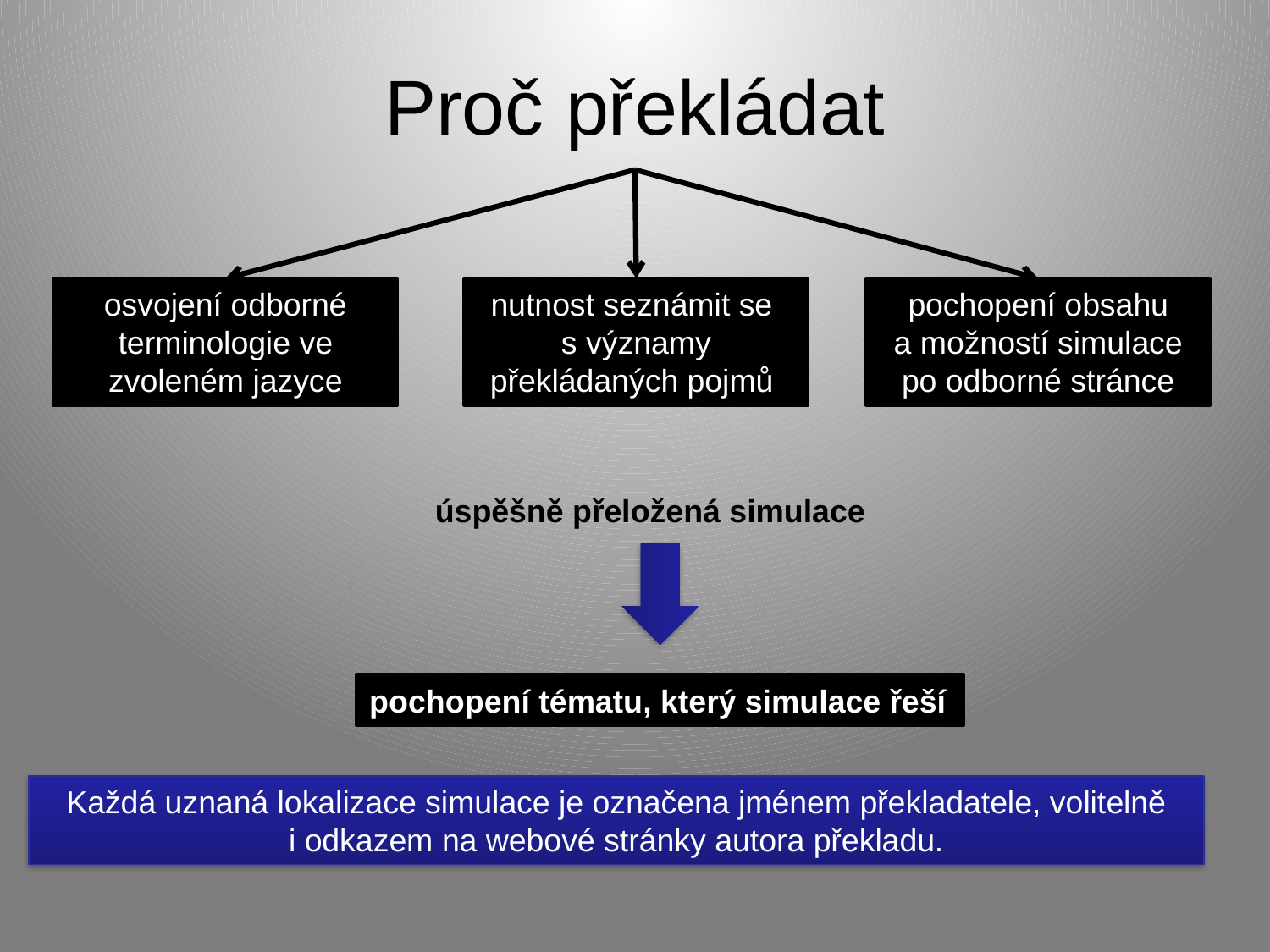

# Proč překládat
osvojení odborné terminologie ve zvoleném jazyce
nutnost seznámit se
s významy překládaných pojmů
pochopení obsahu
a možností simulace po odborné stránce
úspěšně přeložená simulace

pochopení tématu, který simulace řeší
Každá uznaná lokalizace simulace je označena jménem překladatele, volitelně
i odkazem na webové stránky autora překladu.